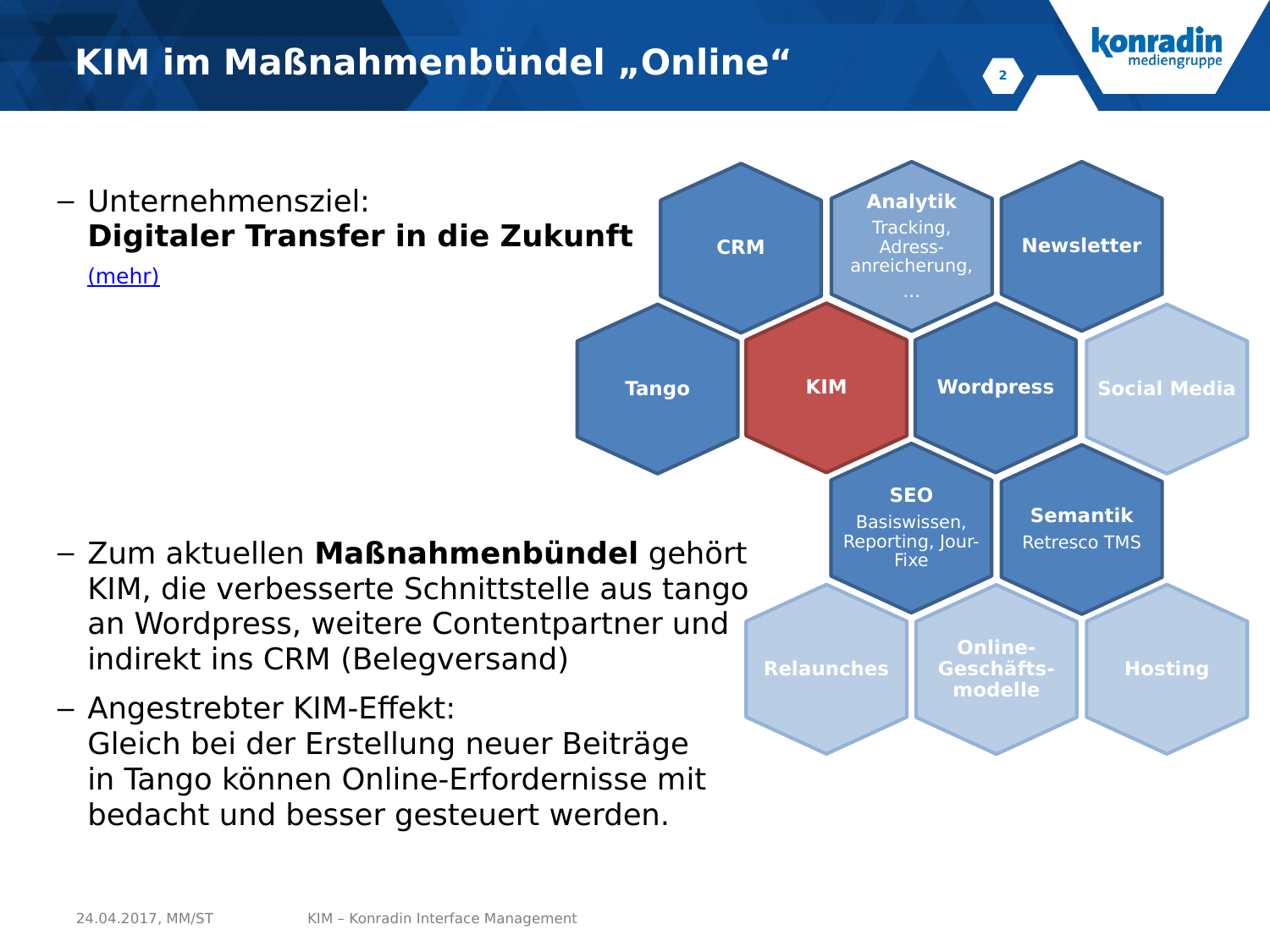

KIM im Maßnahmenbündel „Online“

Unternehmensziel:
Digitaler Transfer in die Zukunft
(mehr)

Zum aktuellen Maßnahmenbündel gehört
KIM, die verbesserte Schnittstelle aus tango
an Wordpress, weitere Contentpartner und
indirekt ins CRM (Belegversand)
Angestrebter KIM-Effekt:
Gleich bei der Erstellung neuer Beiträge
in Tango können Online-Erfordernisse mit
bedacht und besser gesteuert werden.

Analytik
Tracking, Adress-anreicherung,
…
Newsletter
CRM
KIM
Wordpress
Tango
Social Media
SEO
Basiswissen, Reporting, Jour-Fixe
Semantik
Retresco TMS
Relaunches
Hosting
Online-Geschäfts-modelle
24.04.2017, MM/ST
KIM – Konradin Interface Management